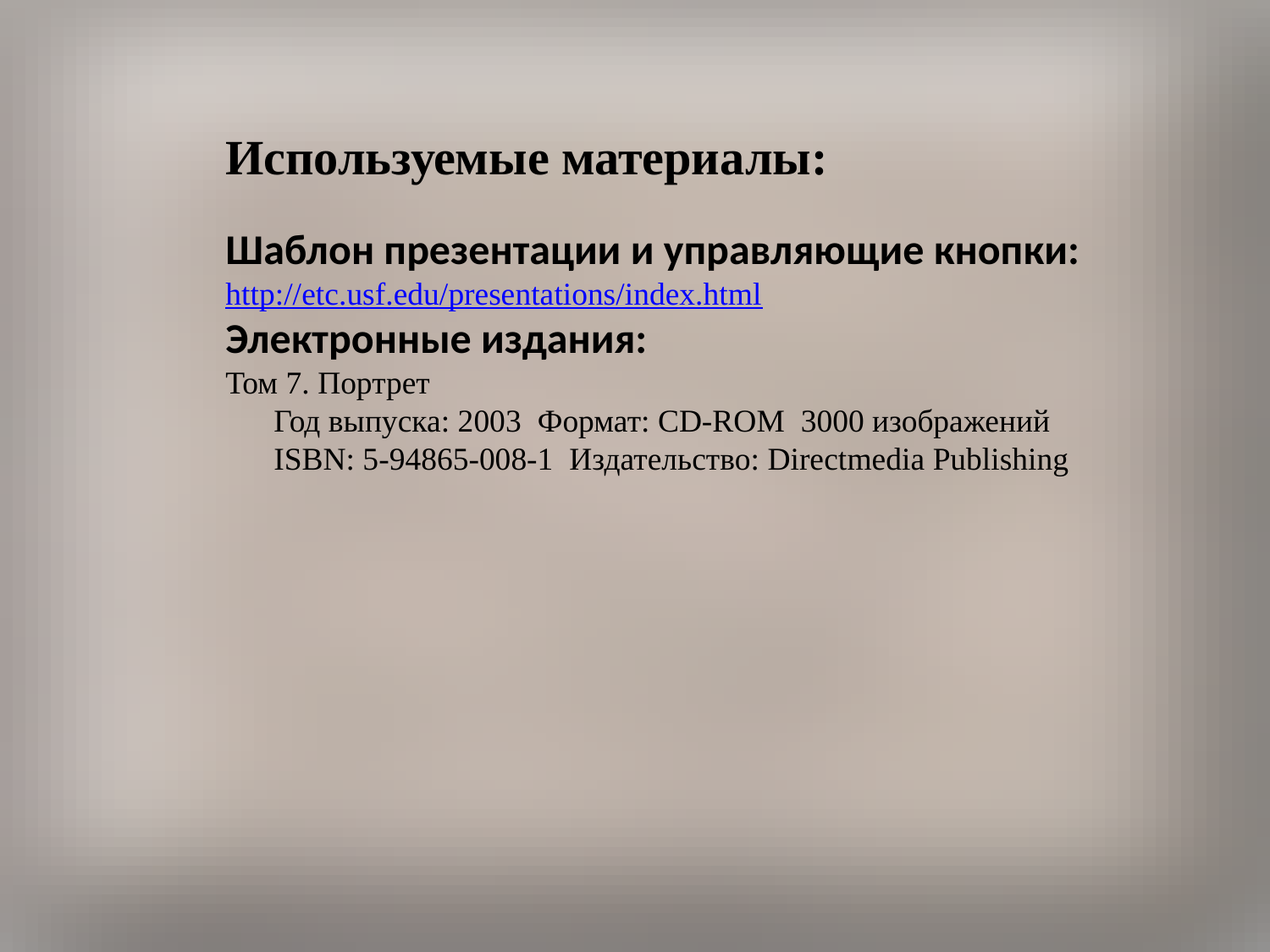

Используемые материалы:

Шаблон презентации и управляющие кнопки:
http://etc.usf.edu/presentations/index.html
Электронные издания:
Том 7. Портрет
      Год выпуска: 2003  Формат: CD-ROM  3000 изображений
      ISBN: 5-94865-008-1  Издательство: Directmedia Publishing